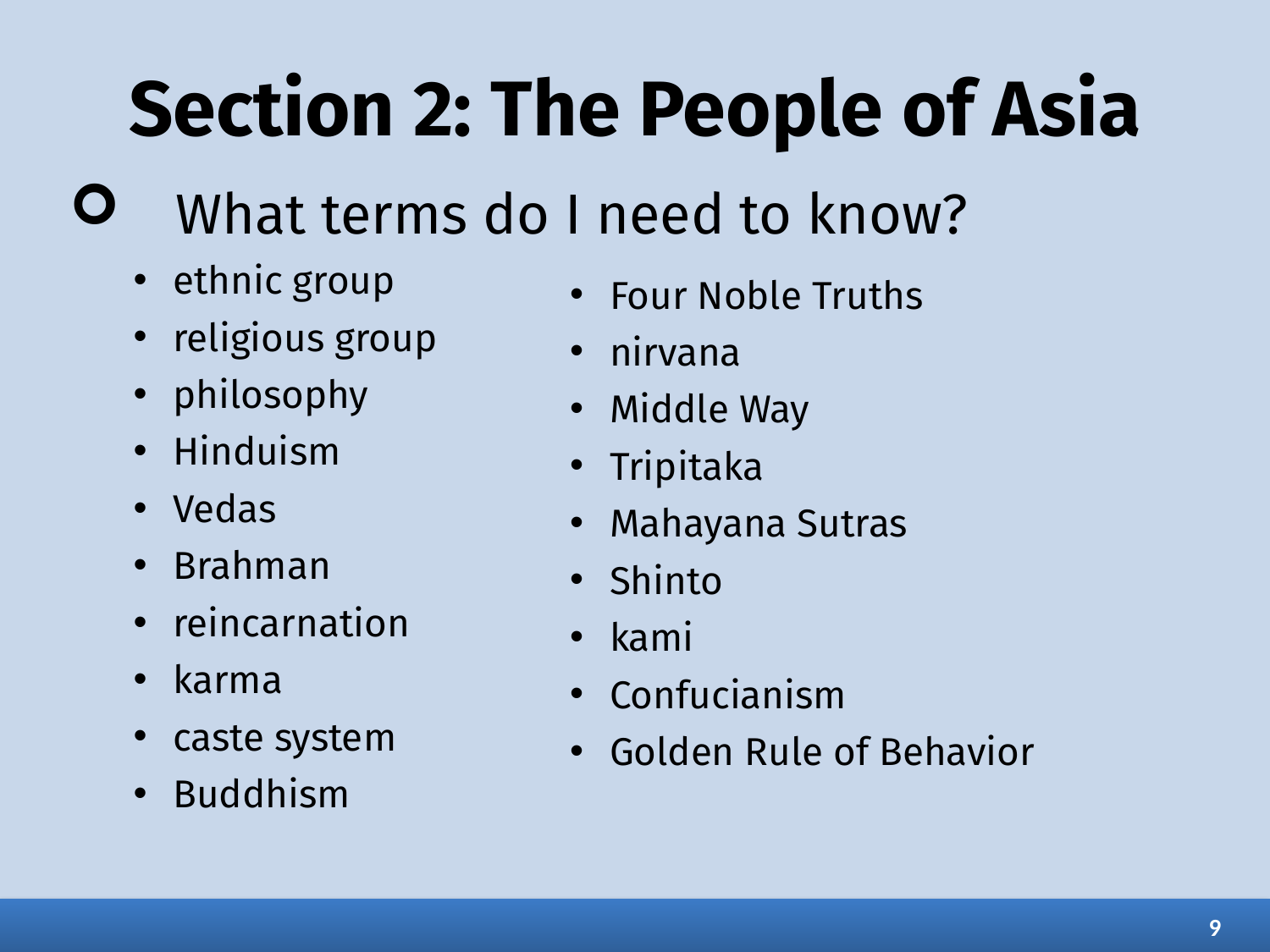

# Section 2: The People of Asia
What terms do I need to know?
ethnic group
religious group
philosophy
Hinduism
Vedas
Brahman
reincarnation
karma
caste system
Buddhism

Four Noble Truths
nirvana
Middle Way
Tripitaka
Mahayana Sutras
Shinto
kami
Confucianism
Golden Rule of Behavior
9